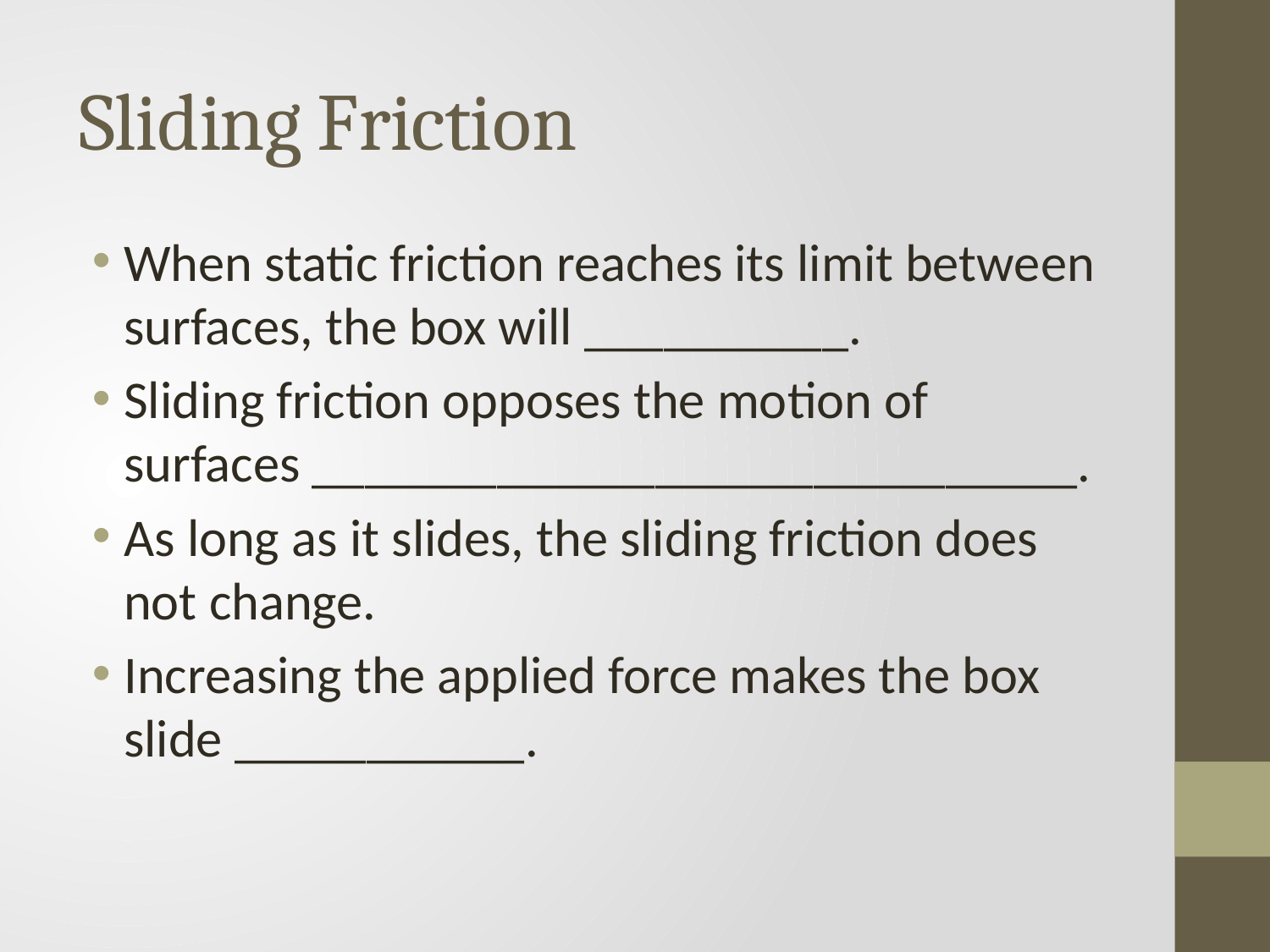

# Sliding Friction
When static friction reaches its limit between surfaces, the box will __________.
Sliding friction opposes the motion of surfaces _____________________________.
As long as it slides, the sliding friction does not change.
Increasing the applied force makes the box slide ___________.